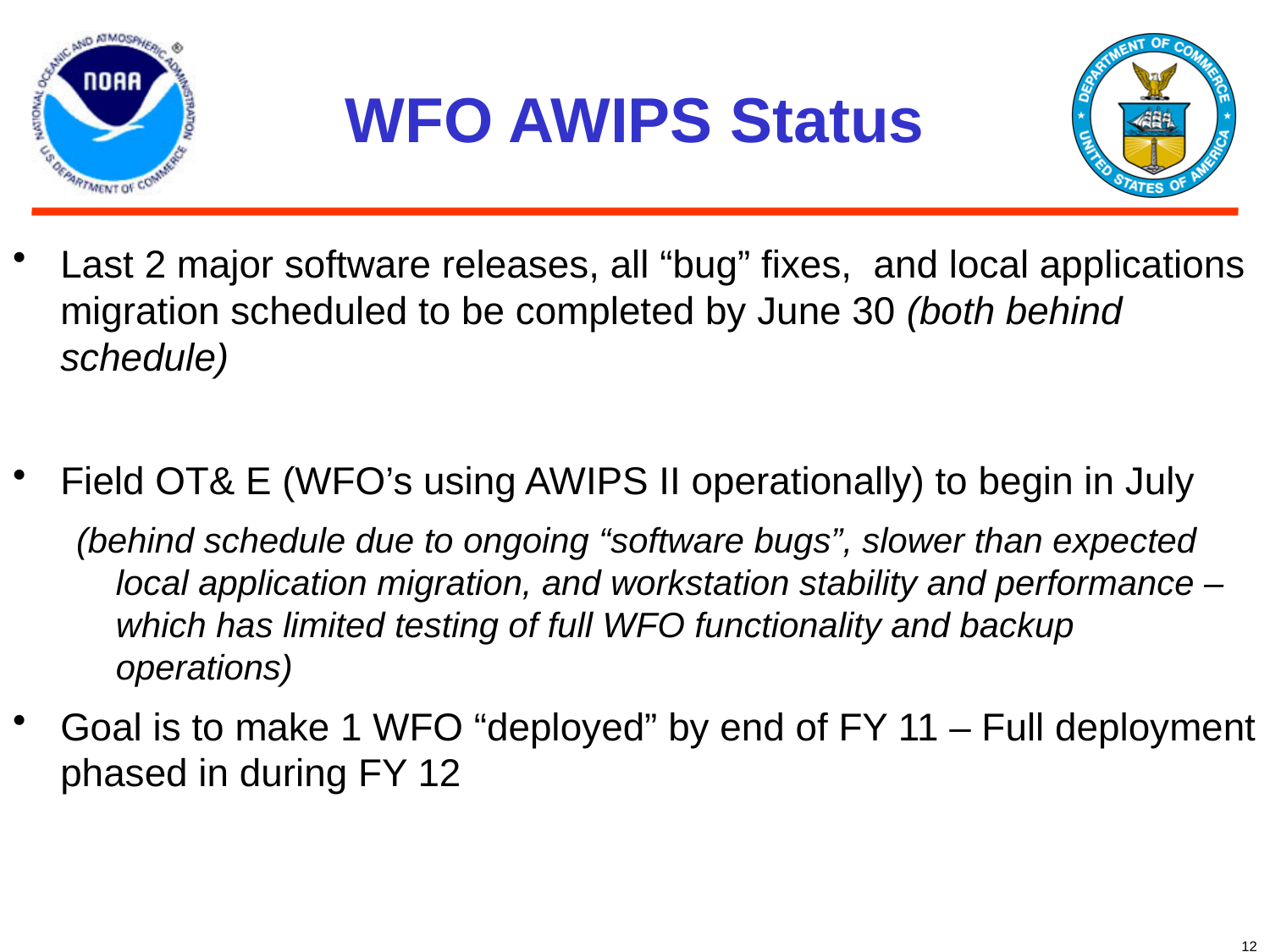

# WFO AWIPS Status
Last 2 major software releases, all “bug” fixes,  and local applications migration scheduled to be completed by June 30 (both behind schedule)

Field OT& E (WFO’s using AWIPS II operationally) to begin in July
(behind schedule due to ongoing “software bugs”, slower than expected local application migration, and workstation stability and performance – which has limited testing of full WFO functionality and backup operations)
Goal is to make 1 WFO “deployed” by end of FY 11 – Full deployment phased in during FY 12
12